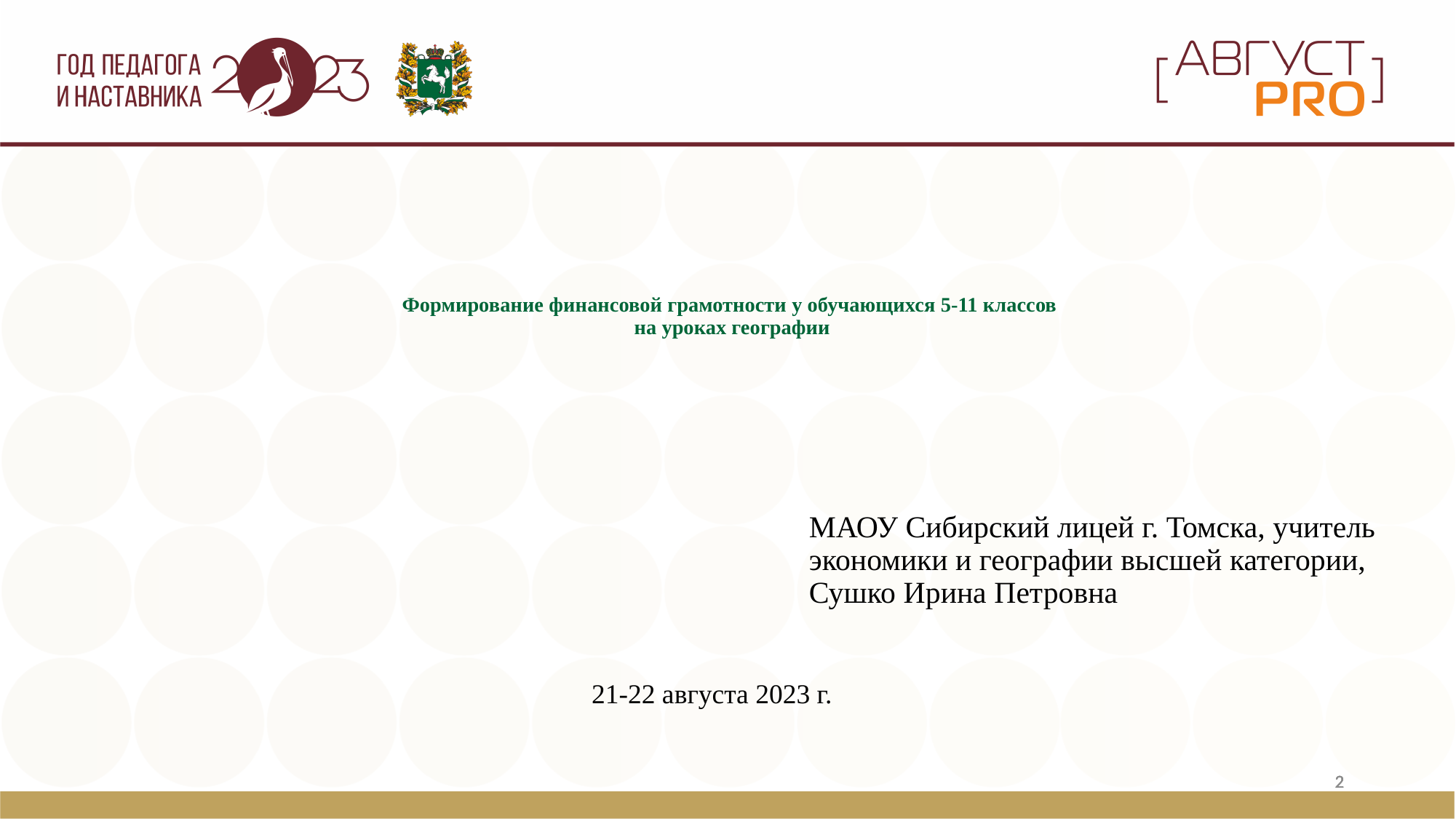

# Формирование финансовой грамотности у обучающихся 5-11 классов на уроках географии
МАОУ Сибирский лицей г. Томска, учитель экономики и географии высшей категории, Сушко Ирина Петровна
21-22 августа 2023 г.
2
2
2
2